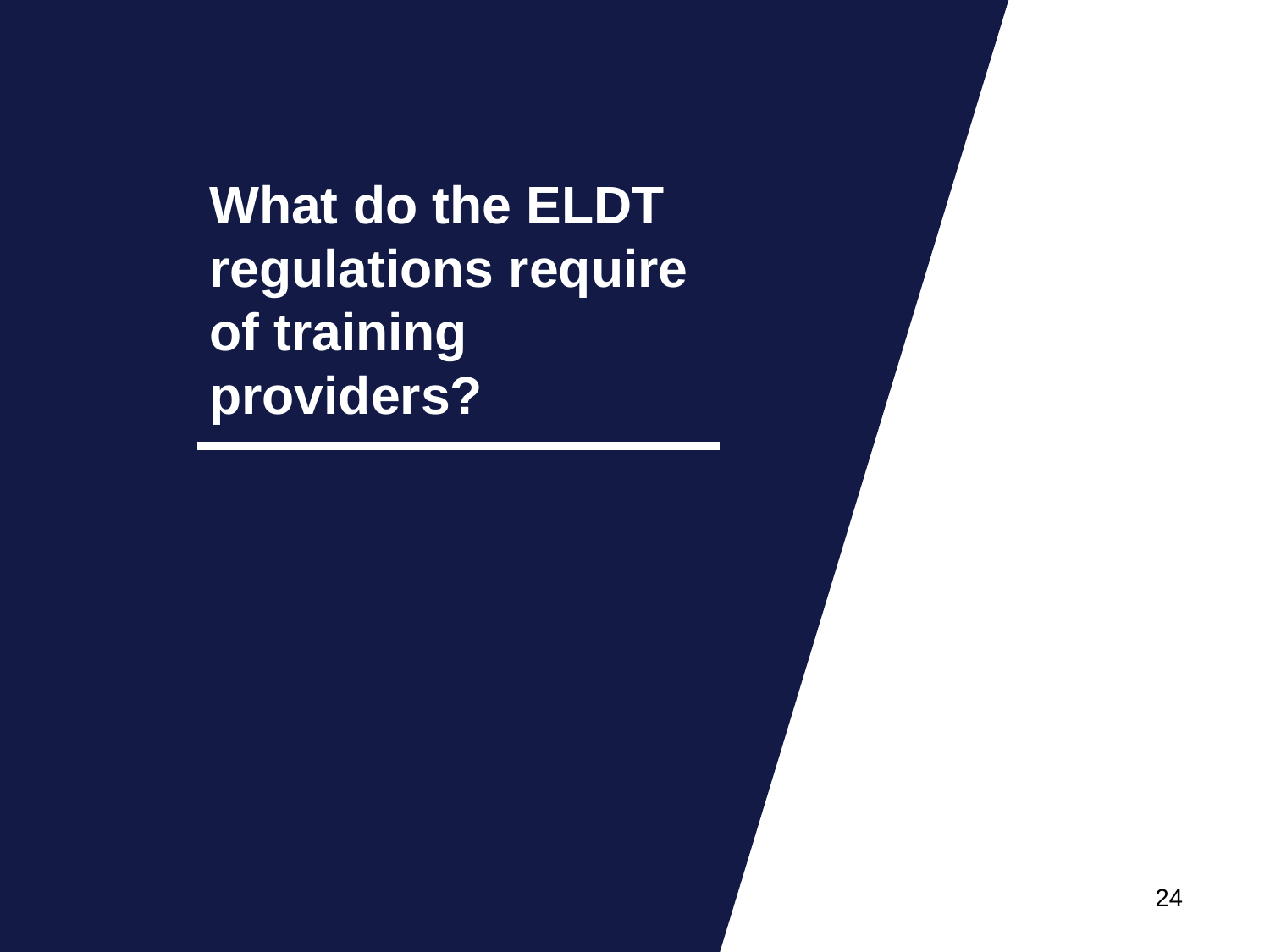

# What do the ELDT regulations require of training providers?
24